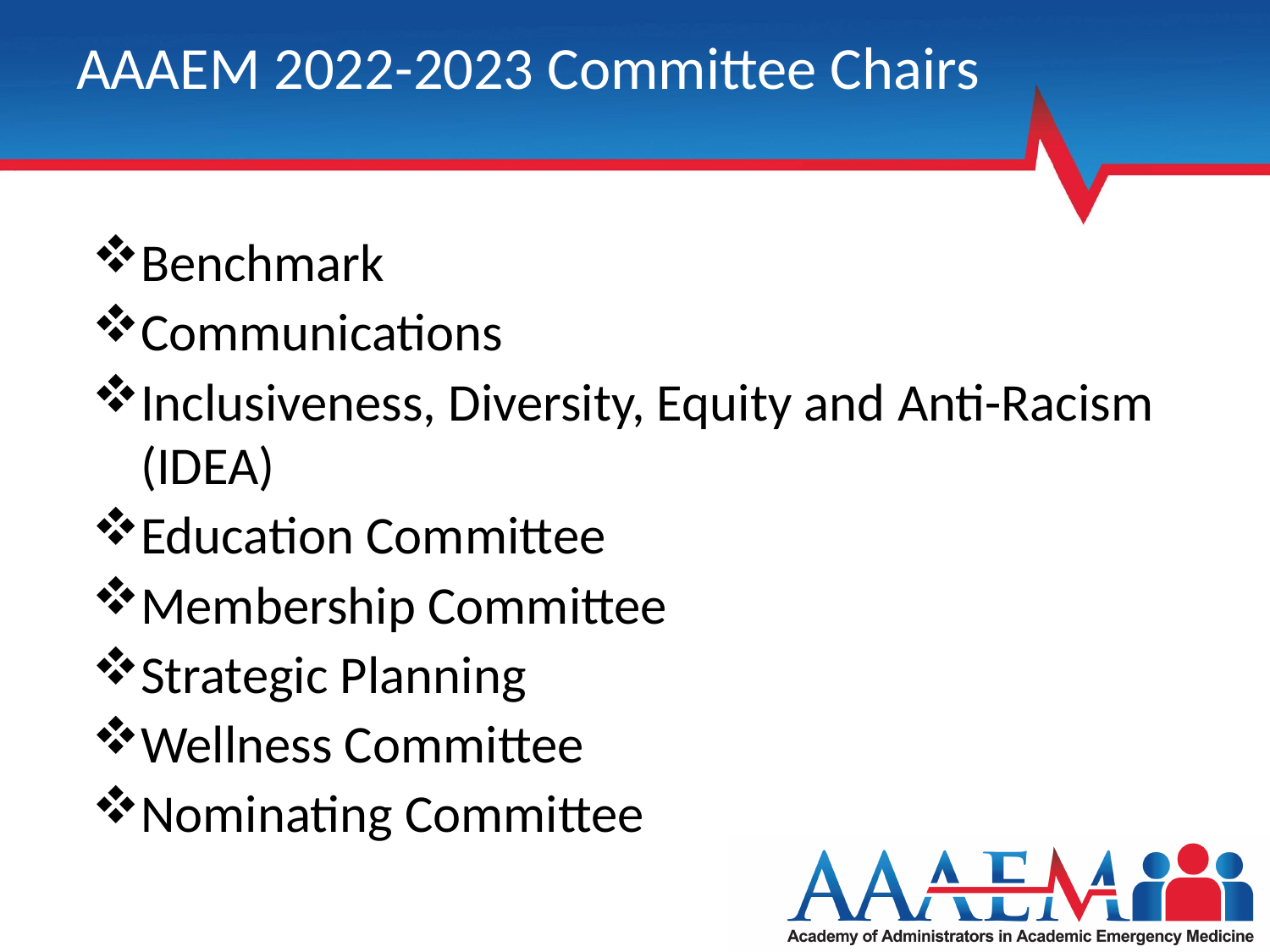

# AAAEM 2022-2023 Committee Chairs
Benchmark
Communications
Inclusiveness, Diversity, Equity and Anti-Racism (IDEA)
Education Committee
Membership Committee
Strategic Planning
Wellness Committee
Nominating Committee